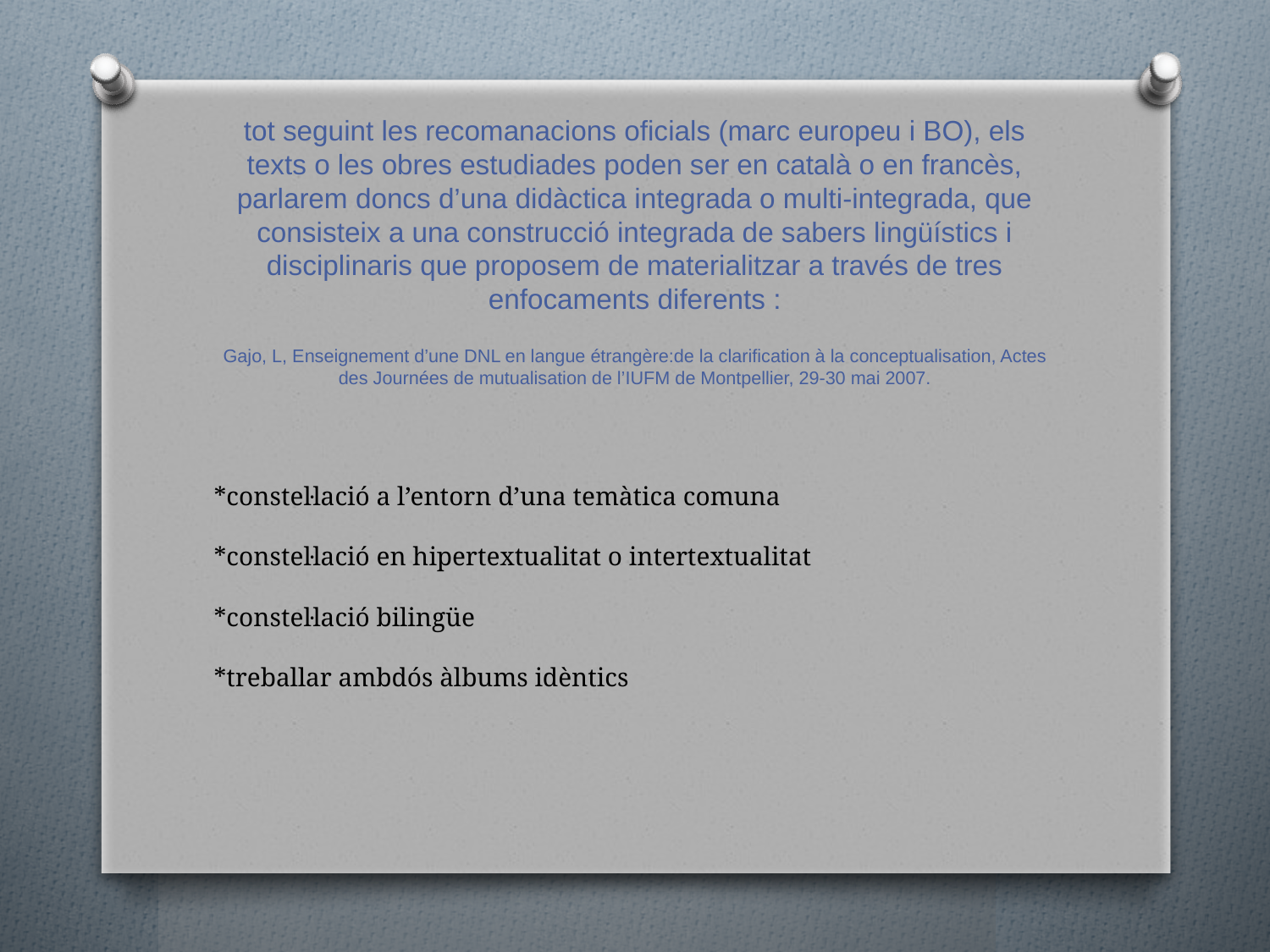

tot seguint les recomanacions oficials (marc europeu i BO), els texts o les obres estudiades poden ser en català o en francès, parlarem doncs d’una didàctica integrada o multi-integrada, que consisteix a una construcció integrada de sabers lingüístics i disciplinaris que proposem de materialitzar a través de tres enfocaments diferents :

Gajo, L, Enseignement d’une DNL en langue étrangère:de la clarification à la conceptualisation, Actes des Journées de mutualisation de l’IUFM de Montpellier, 29-30 mai 2007.

# *constel·lació a l’entorn d’una temàtica comuna *constel·lació en hipertextualitat o intertextualitat *constel·lació bilingüe *treballar ambdós àlbums idèntics